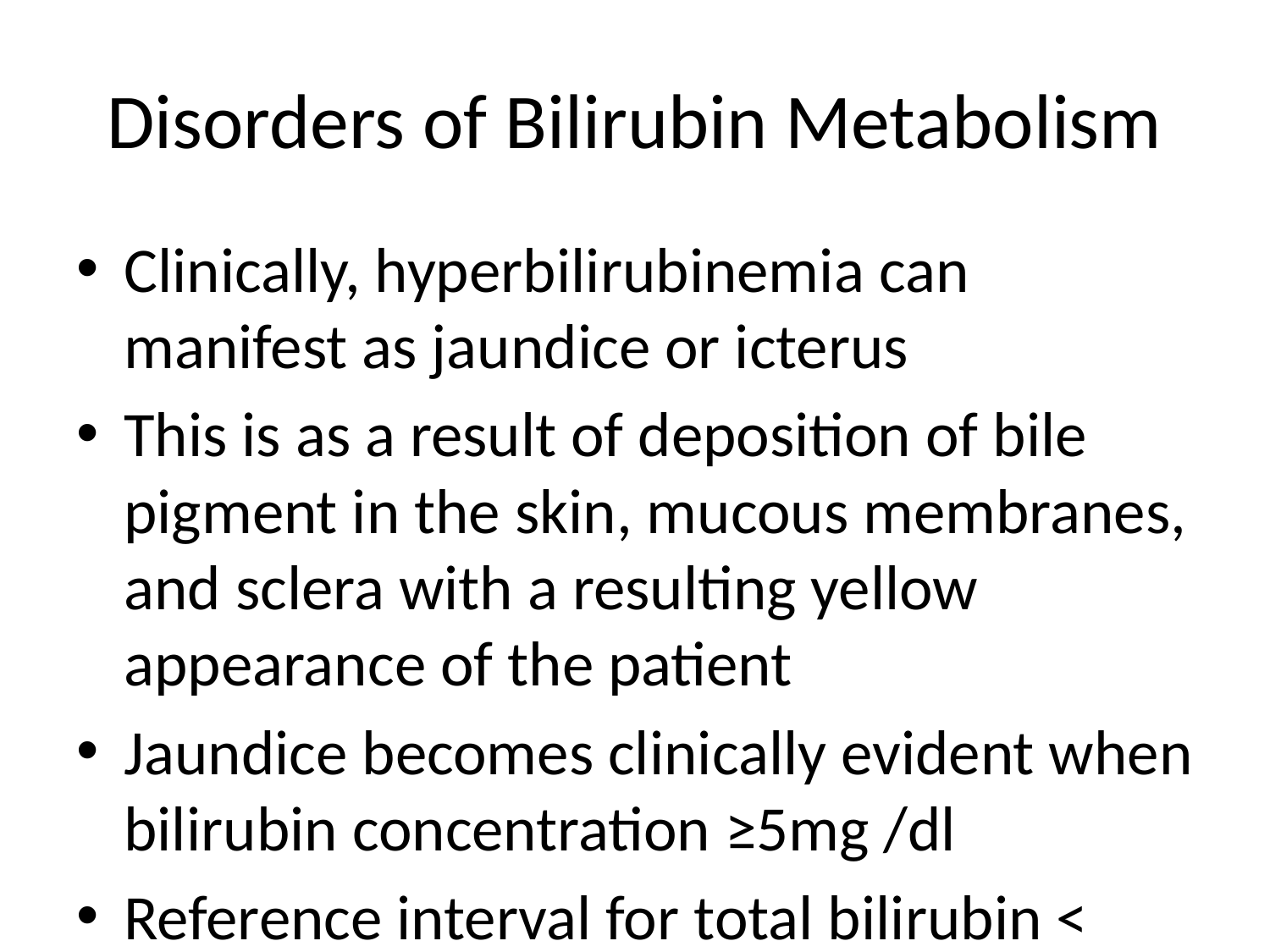

# Disorders of Bilirubin Metabolism
Clinically, hyperbilirubinemia can manifest as jaundice or icterus
This is as a result of deposition of bile pigment in the skin, mucous membranes, and sclera with a resulting yellow appearance of the patient
Jaundice becomes clinically evident when bilirubin concentration ≥5mg /dl
Reference interval for total bilirubin < 1mg/dl